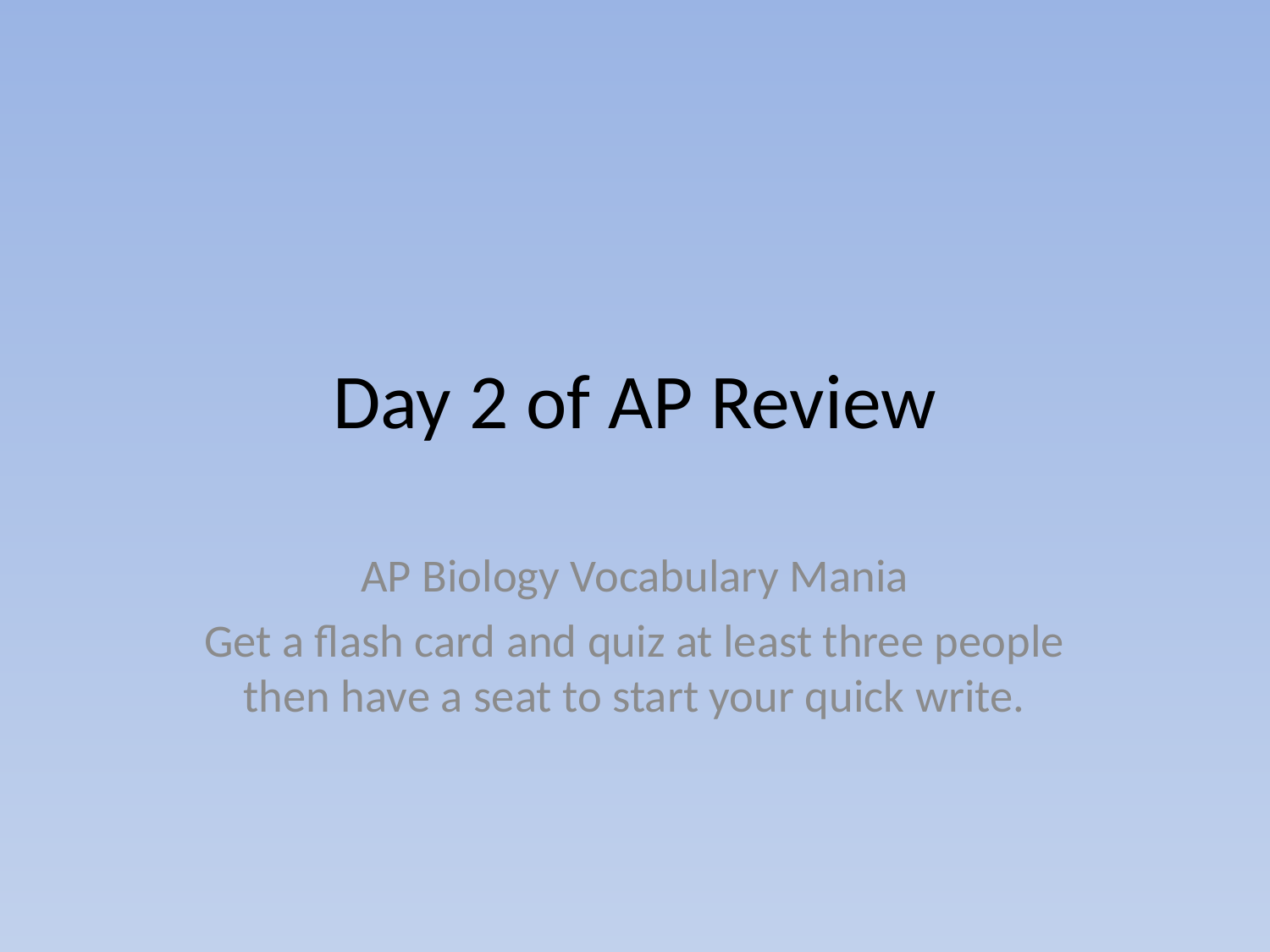

# Day 2 of AP Review
AP Biology Vocabulary Mania
Get a flash card and quiz at least three people then have a seat to start your quick write.